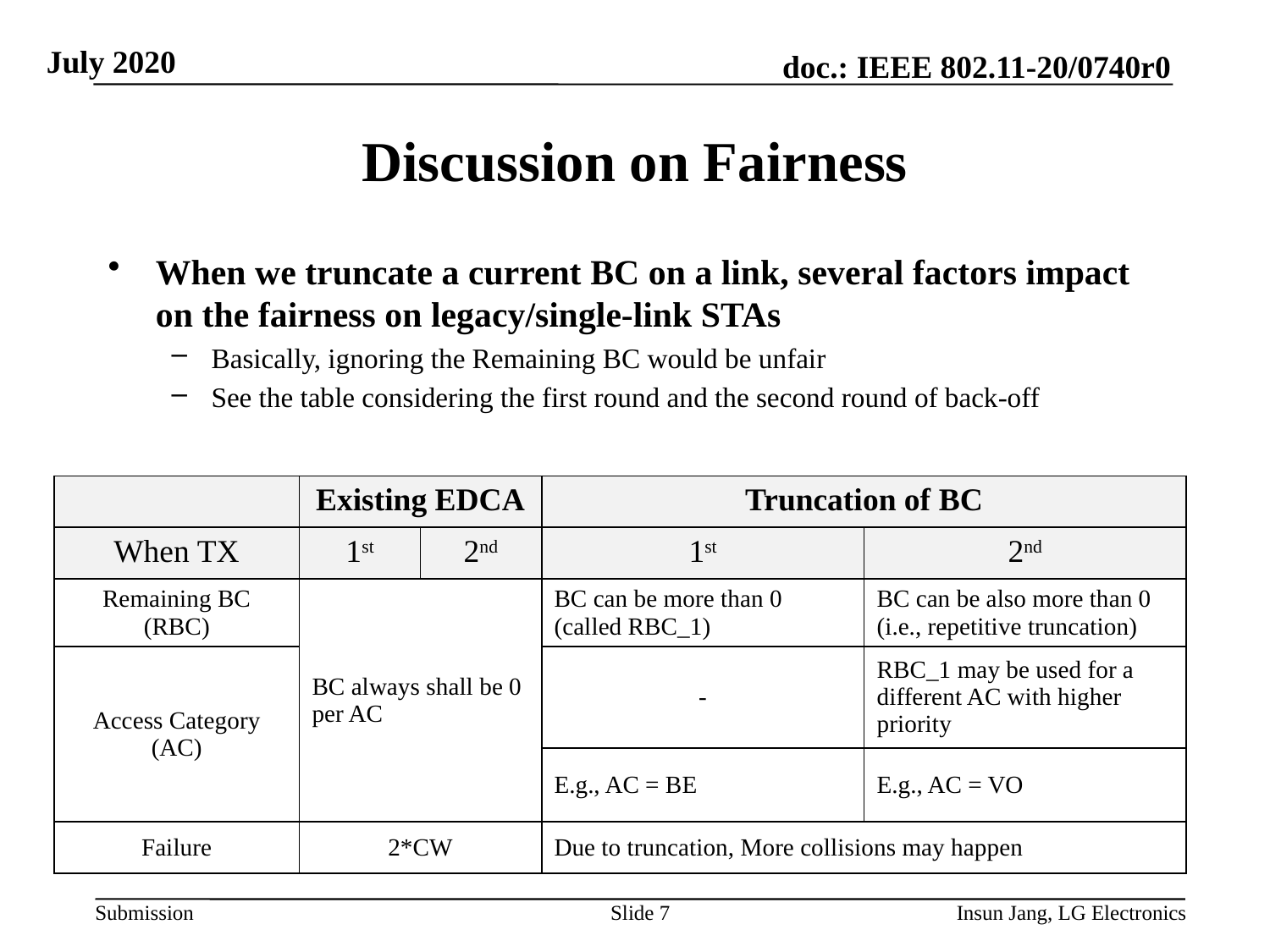

# Discussion on Fairness
When we truncate a current BC on a link, several factors impact on the fairness on legacy/single-link STAs
Basically, ignoring the Remaining BC would be unfair
See the table considering the first round and the second round of back-off

|  | Existing EDCA |  | Truncation of BC |  |
| --- | --- | --- | --- | --- |
| When TX | 1st | 2nd | 1st | 2nd |
| Remaining BC (RBC) | BC always shall be 0 per AC |  | BC can be more than 0 (called RBC\_1) | BC can be also more than 0 (i.e., repetitive truncation) |
| Access Category (AC) |  |  | - | RBC\_1 may be used for a different AC with higher priority |
|  |  |  | E.g., AC = BE | E.g., AC = VO |
| Failure | 2\*CW |  | Due to truncation, More collisions may happen |  |
Slide 7
Insun Jang, LG Electronics